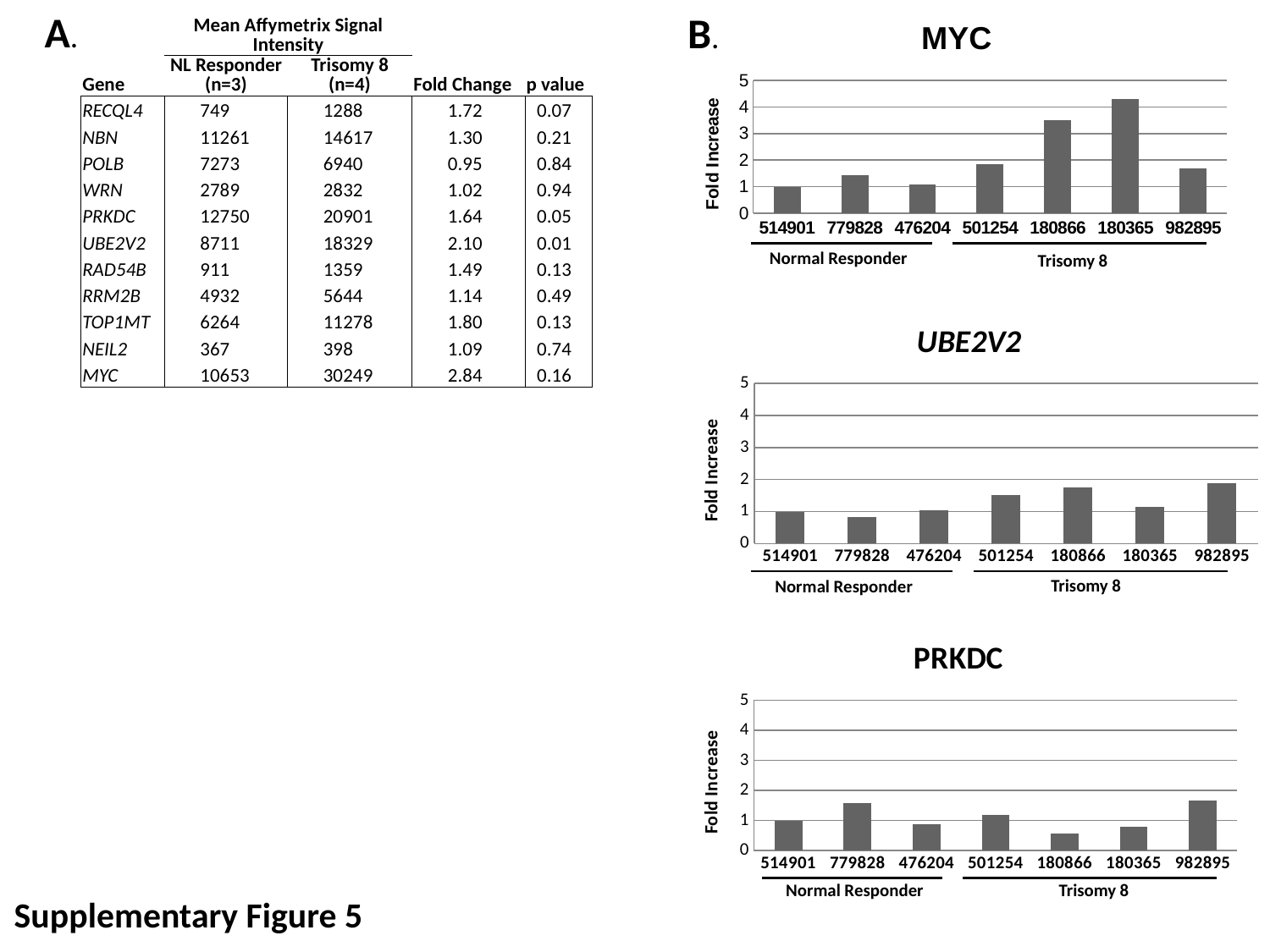

B.
A.

### Chart:  MYC

| Category |  |
|---|---|
| 514901 | 1.0 |
| 779828 | 1.4364508411921344 |
| 476204 | 1.0865128221874543 |
| 501254 | 1.8500639617954266 |
| 180866 | 3.4967786112779806 |
| 180365 | 4.302334526008093 |
| 982895 | 1.6905805632209938 |
|  | Mean Affymetrix Signal Intensity |  |  |  |
| --- | --- | --- | --- | --- |
| Gene | NL Responder (n=3) | Trisomy 8 (n=4) | Fold Change | p value |
| RECQL4 | 749 | 1288 | 1.72 | 0.07 |
| NBN | 11261 | 14617 | 1.30 | 0.21 |
| POLB | 7273 | 6940 | 0.95 | 0.84 |
| WRN | 2789 | 2832 | 1.02 | 0.94 |
| PRKDC | 12750 | 20901 | 1.64 | 0.05 |
| UBE2V2 | 8711 | 18329 | 2.10 | 0.01 |
| RAD54B | 911 | 1359 | 1.49 | 0.13 |
| RRM2B | 4932 | 5644 | 1.14 | 0.49 |
| TOP1MT | 6264 | 11278 | 1.80 | 0.13 |
| NEIL2 | 367 | 398 | 1.09 | 0.74 |
| MYC | 10653 | 30249 | 2.84 | 0.16 |
Normal Responder
Trisomy 8

### Chart: UBE2V2

| Category |  |
|---|---|
| 514901 | 1.0 |
| 779828 | 0.8212692142937456 |
| 476204 | 1.042924421798051 |
| 501254 | 1.5232381265274926 |
| 180866 | 1.758689517062441 |
| 180365 | 1.1390476208794997 |
| 982895 | 1.883081542969105 |
Trisomy 8
Normal Responder

### Chart:  PRKDC

| Category |  |
|---|---|
| 514901 | 1.0 |
| 779828 | 1.585523162830807 |
| 476204 | 0.8655087167525354 |
| 501254 | 1.1984972960090239 |
| 180866 | 0.5625969533139608 |
| 180365 | 0.7959320849989426 |
| 982895 | 1.6525165129718904 |
Normal Responder
Trisomy 8
Supplementary Figure 5